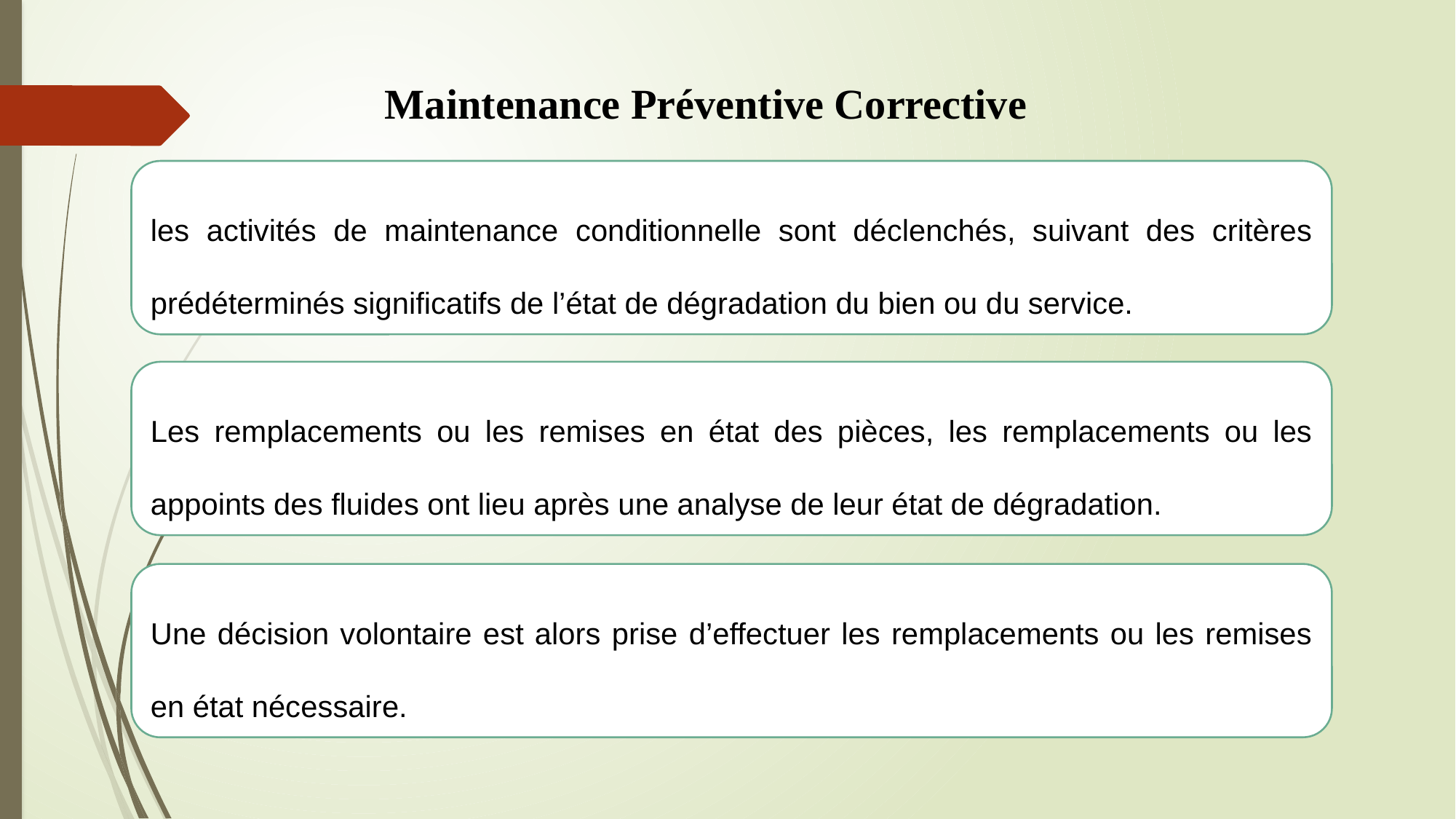

Maintenance Préventive Corrective
les activités de maintenance conditionnelle sont déclenchés, suivant des critères prédéterminés significatifs de l’état de dégradation du bien ou du service.
Les remplacements ou les remises en état des pièces, les remplacements ou les appoints des fluides ont lieu après une analyse de leur état de dégradation.
Une décision volontaire est alors prise d’effectuer les remplacements ou les remises en état nécessaire.